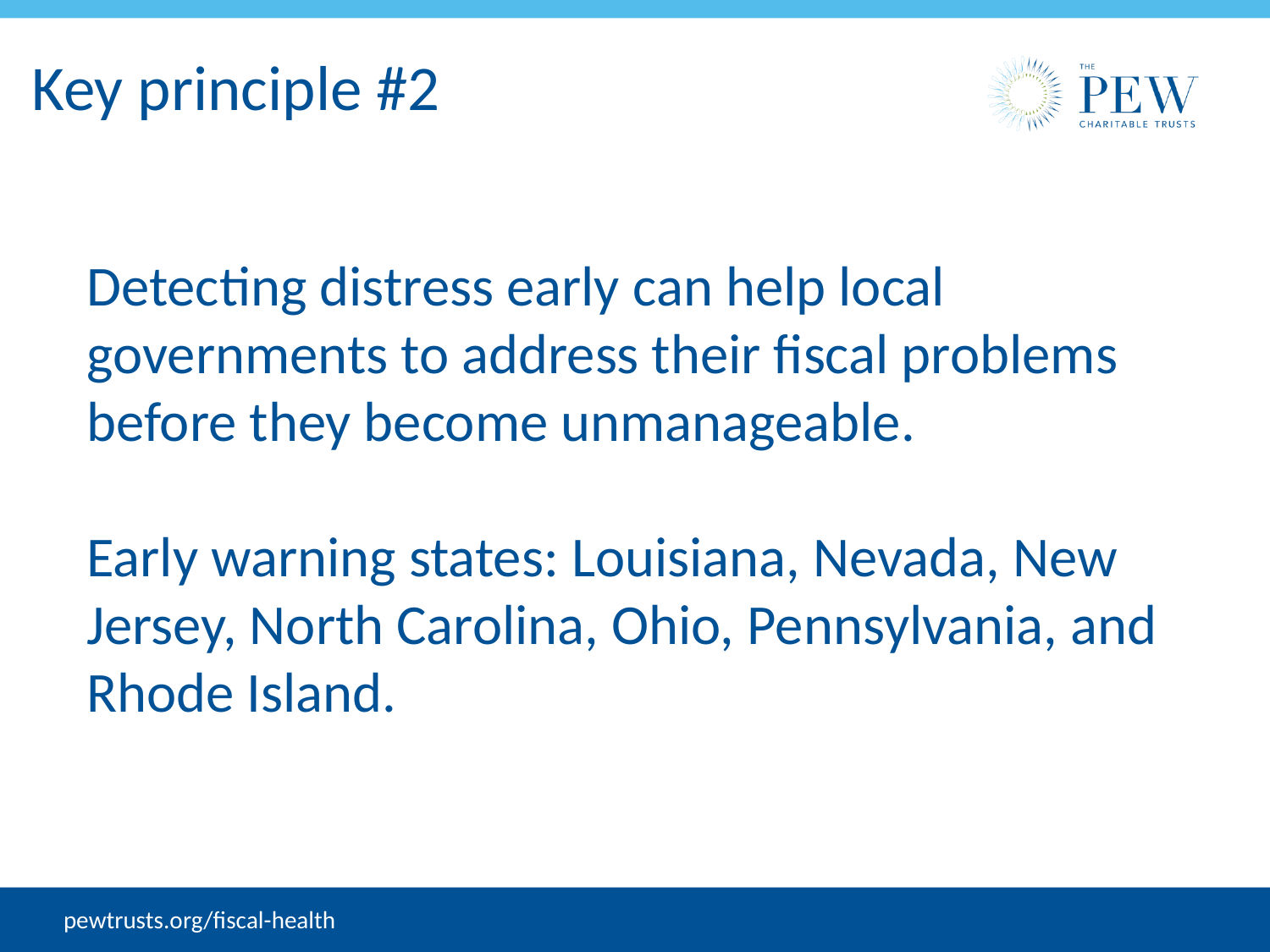

# Key principle #2

Detecting distress early can help local governments to address their fiscal problems before they become unmanageable.

Early warning states: Louisiana, Nevada, New Jersey, North Carolina, Ohio, Pennsylvania, and Rhode Island.